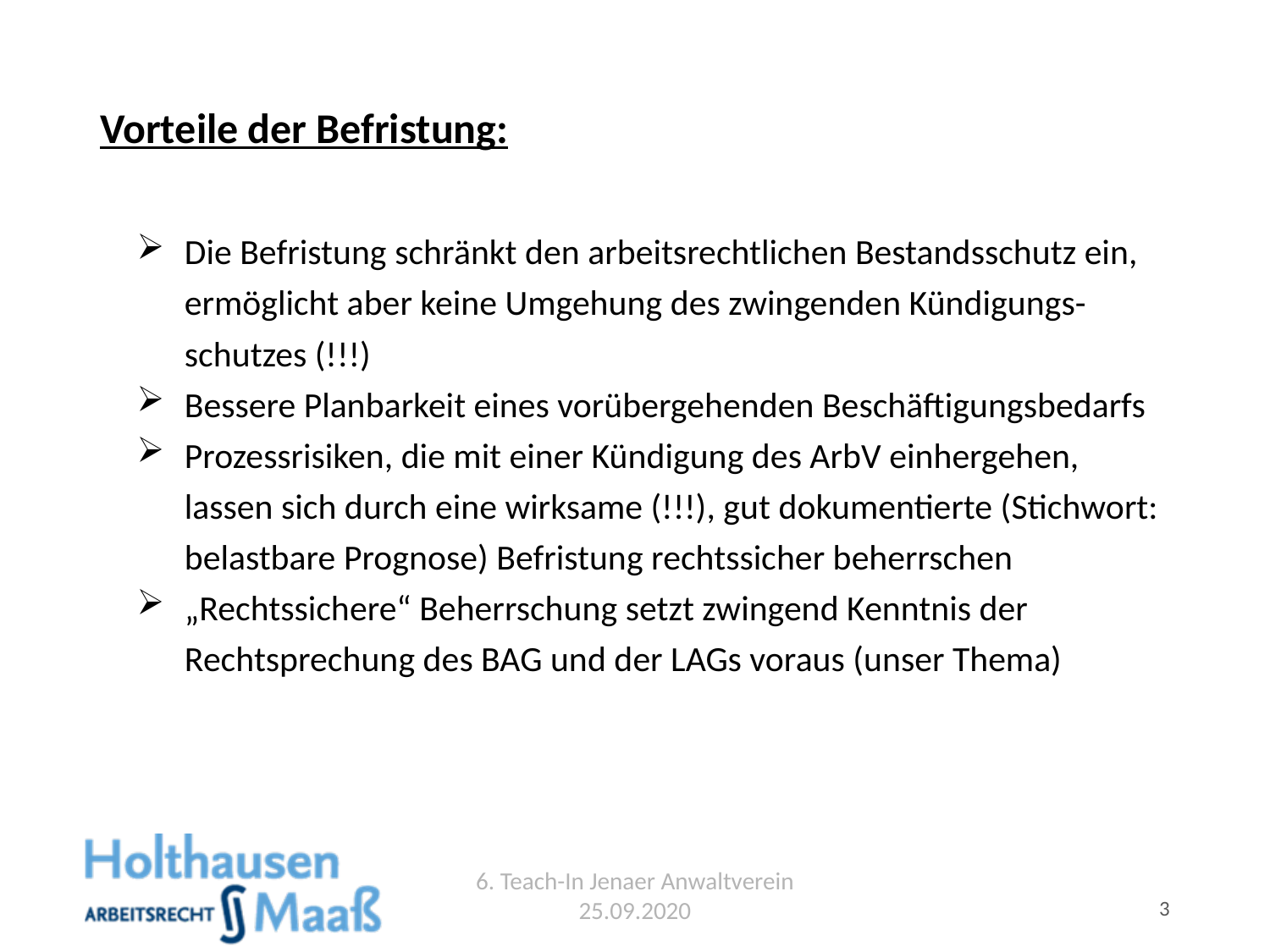

# Vorteile der Befristung:

Die Befristung schränkt den arbeitsrechtlichen Bestandsschutz ein, ermöglicht aber keine Umgehung des zwingenden Kündigungs-schutzes (!!!)
Bessere Planbarkeit eines vorübergehenden Beschäftigungsbedarfs
Prozessrisiken, die mit einer Kündigung des ArbV einhergehen, lassen sich durch eine wirksame (!!!), gut dokumentierte (Stichwort: belastbare Prognose) Befristung rechtssicher beherrschen
„Rechtssichere“ Beherrschung setzt zwingend Kenntnis der Rechtsprechung des BAG und der LAGs voraus (unser Thema)

6. Teach-In Jenaer Anwaltverein 25.09.2020
3